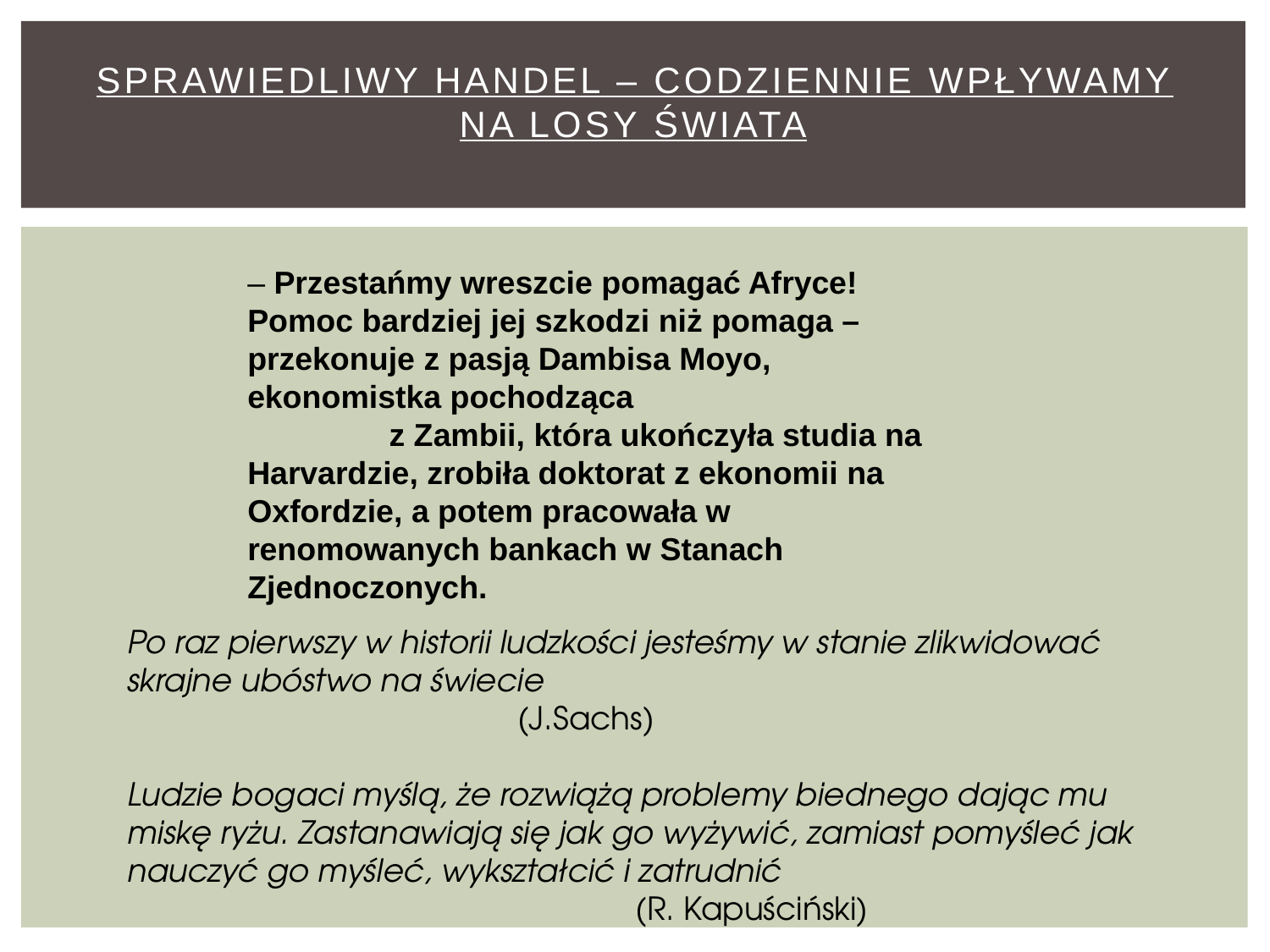

# Sprawiedliwy Handel – codziennie wpływamy na losy świata
– Przestańmy wreszcie pomagać Afryce! Pomoc bardziej jej szkodzi niż pomaga – przekonuje z pasją Dambisa Moyo, ekonomistka pochodząca                                                   z Zambii, która ukończyła studia na Harvardzie, zrobiła doktorat z ekonomii na Oxfordzie, a potem pracowała w renomowanych bankach w Stanach Zjednoczonych.
Po raz pierwszy w historii ludzkości jesteśmy w stanie zlikwidować skrajne ubóstwo na świecie
			 (J.Sachs)

Ludzie bogaci myślą, że rozwiążą problemy biednego dając mu miskę ryżu. Zastanawiają się jak go wyżywić, zamiast pomyśleć jak nauczyć go myśleć, wykształcić i zatrudnić
				(R. Kapuściński)